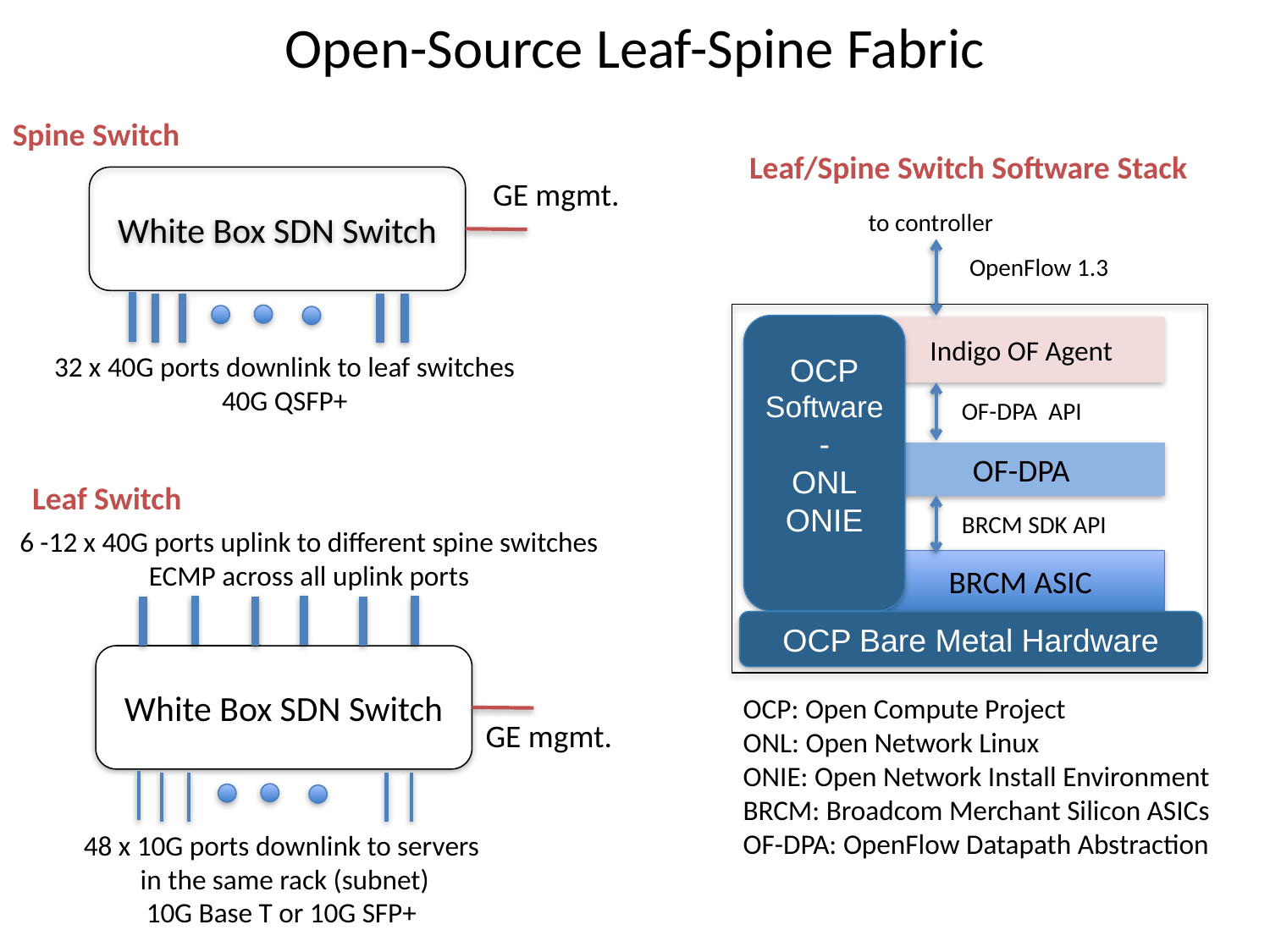

Open-Source Leaf-Spine Fabric
Spine Switch
White Box SDN Switch
GE mgmt.

32 x 40G ports downlink to leaf switches
40G QSFP+
Leaf/Spine Switch Software Stack
to controller
OpenFlow 1.3

Indigo OF Agent
OF-DPA  API
OF-DPA
BRCM ASIC
OCP: Open Compute Project
ONL: Open Network Linux
ONIE: Open Network Install Environment
BRCM: Broadcom Merchant Silicon ASICs
OF-DPA: OpenFlow Datapath Abstraction

OCP
Software
-
ONL
ONIE

Leaf Switch
6 -12 x 40G ports uplink to different spine switches
ECMP across all uplink ports
White Box SDN Switch
GE mgmt.

48 x 10G ports downlink to servers
 in the same rack (subnet)
10G Base T or 10G SFP+
BRCM SDK API
OCP Bare Metal Hardware